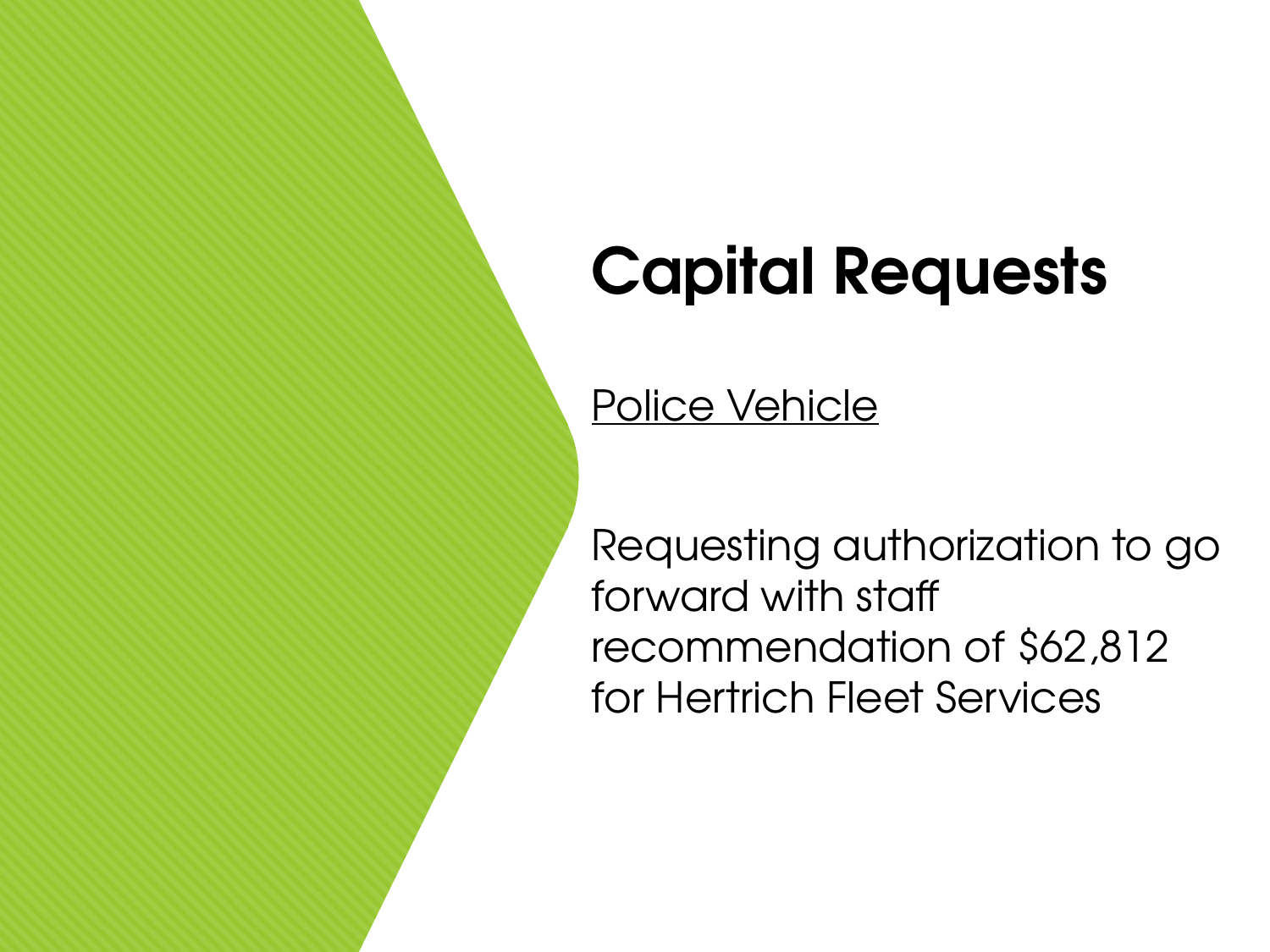

Capital Requests

Police Vehicle

Requesting authorization to go forward with staff recommendation of $62,812 for Hertrich Fleet Services